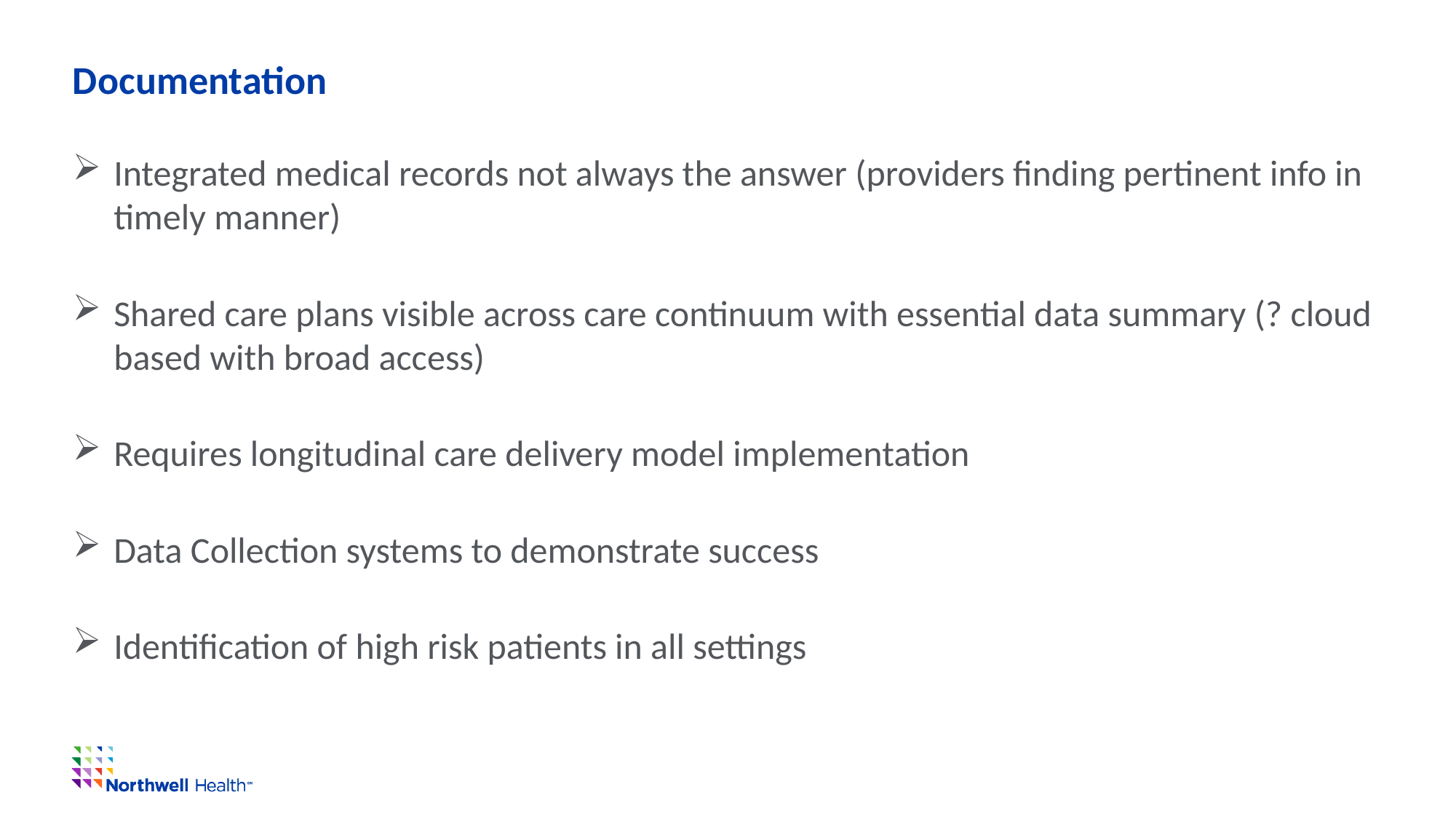

# Documentation
Integrated medical records not always the answer (providers finding pertinent info in timely manner)

Shared care plans visible across care continuum with essential data summary (? cloud based with broad access)

Requires longitudinal care delivery model implementation

Data Collection systems to demonstrate success

Identification of high risk patients in all settings